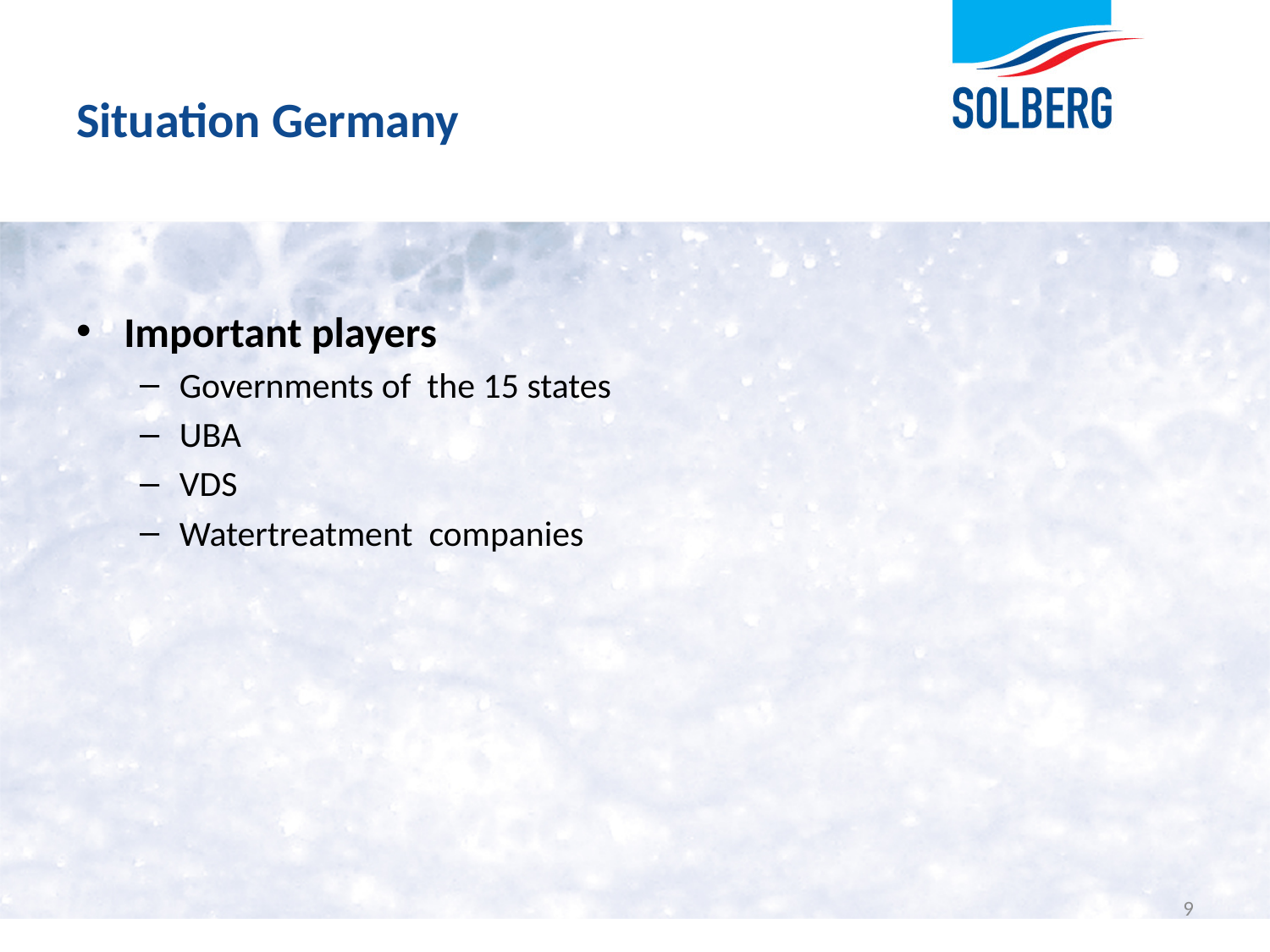

# Situation Germany

Important players
Governments of  the 15 states
UBA
VDS
Watertreatment  companies

9